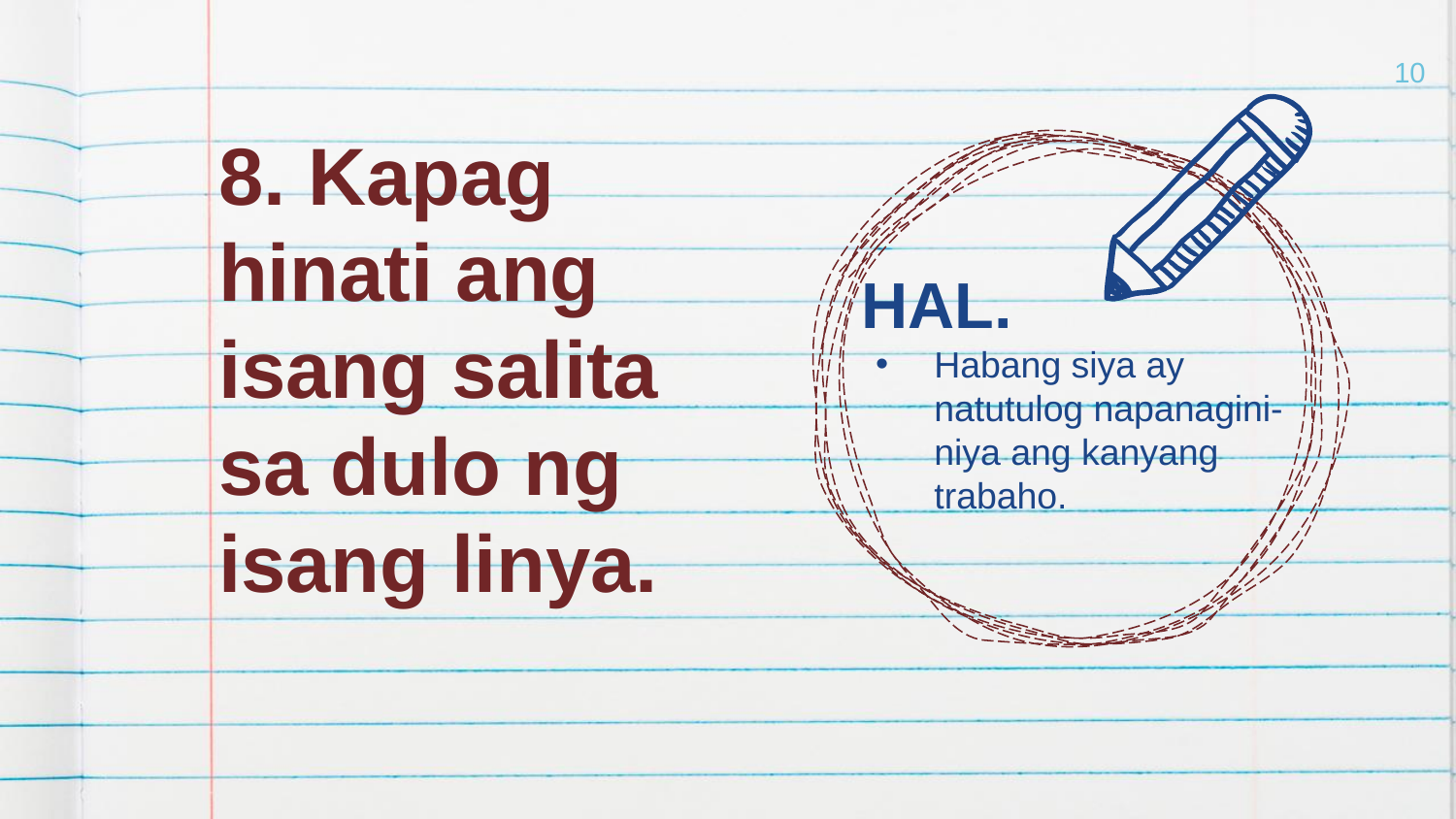

10

HAL.
Habang siya ay natutulog napanagini-niya ang kanyang trabaho.

# 8. Kapag hinati ang isang salita sa dulo ng isang linya.